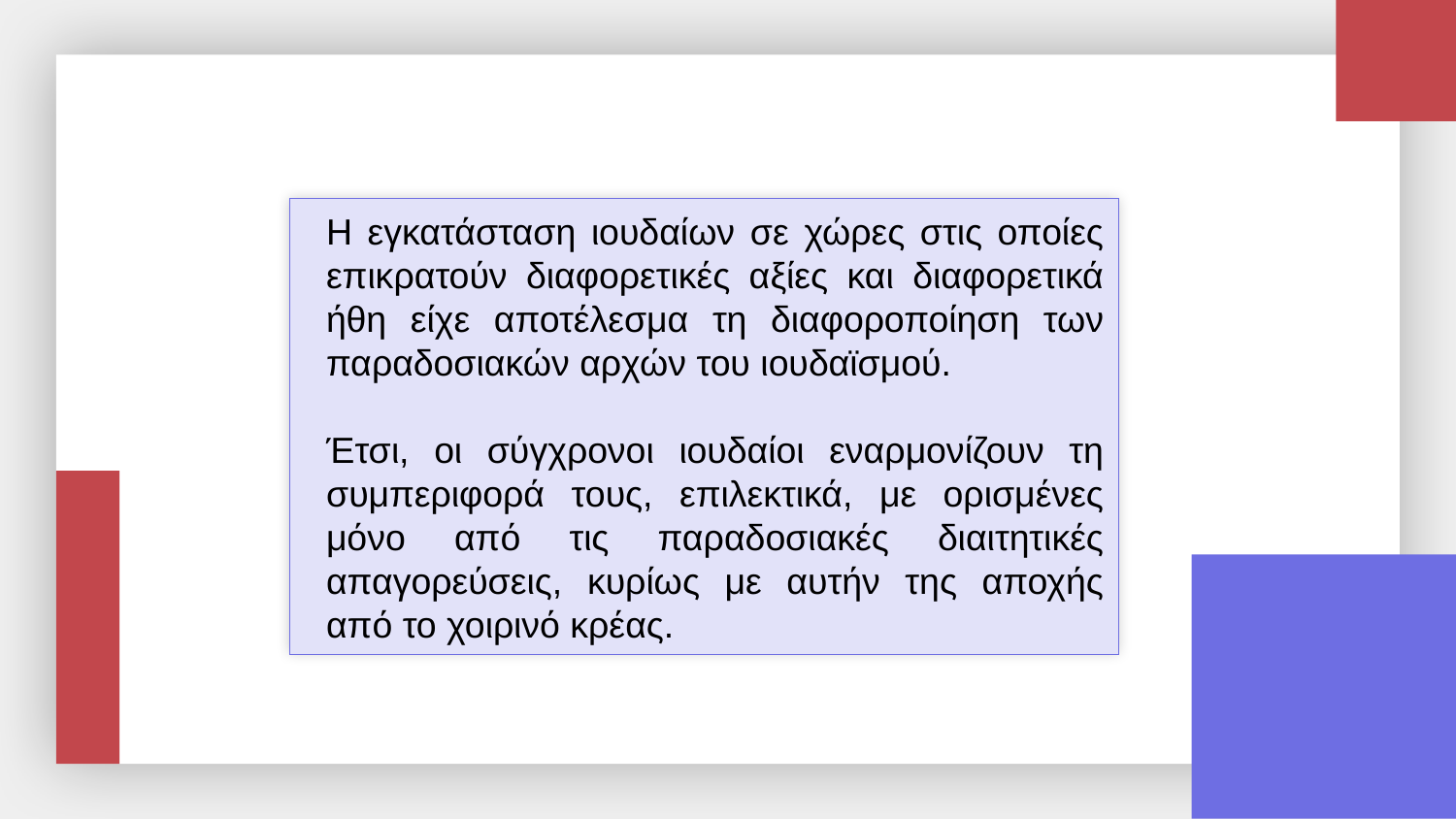

H εγκατάσταση ιουδαίων σε χώρες στις οποίες επικρατούν διαφορετικές αξίες και διαφορετικά ήθη είχε αποτέλεσμα τη διαφοροποίηση των παραδοσιακών αρχών του ιουδαϊσμού.

Έτσι, οι σύγχρονοι ιουδαίοι εναρμονίζουν τη συμπεριφορά τους, επιλεκτικά, με ορισμένες μόνο από τις παραδοσιακές διαιτητικές απαγορεύσεις, κυρίως με αυτήν της αποχής από το χοιρινό κρέας.